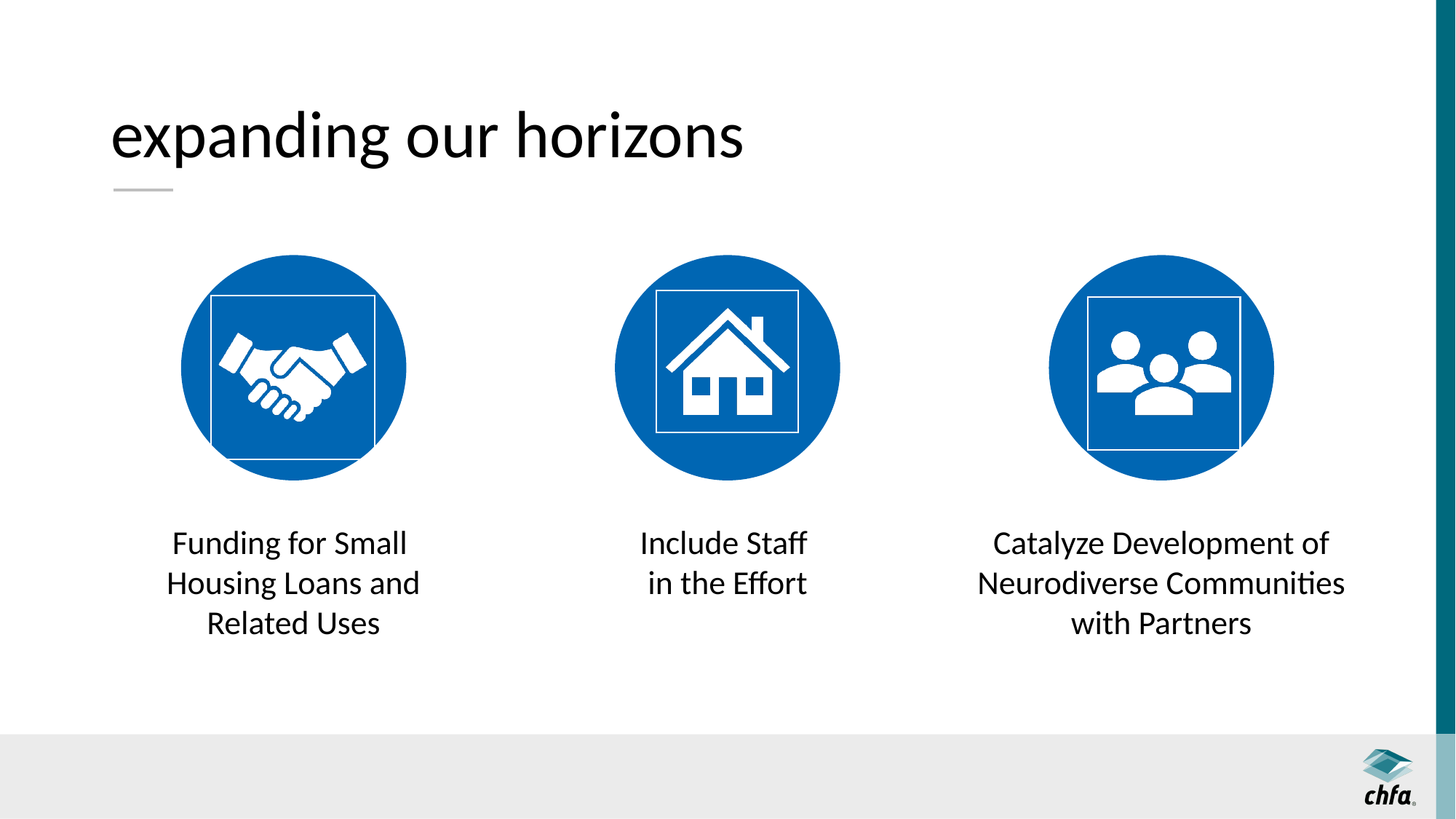

# expanding our horizons

Funding for Small
Housing Loans and
 Related Uses
Include Staff
in the Effort
Catalyze Development of Neurodiverse Communities with Partners